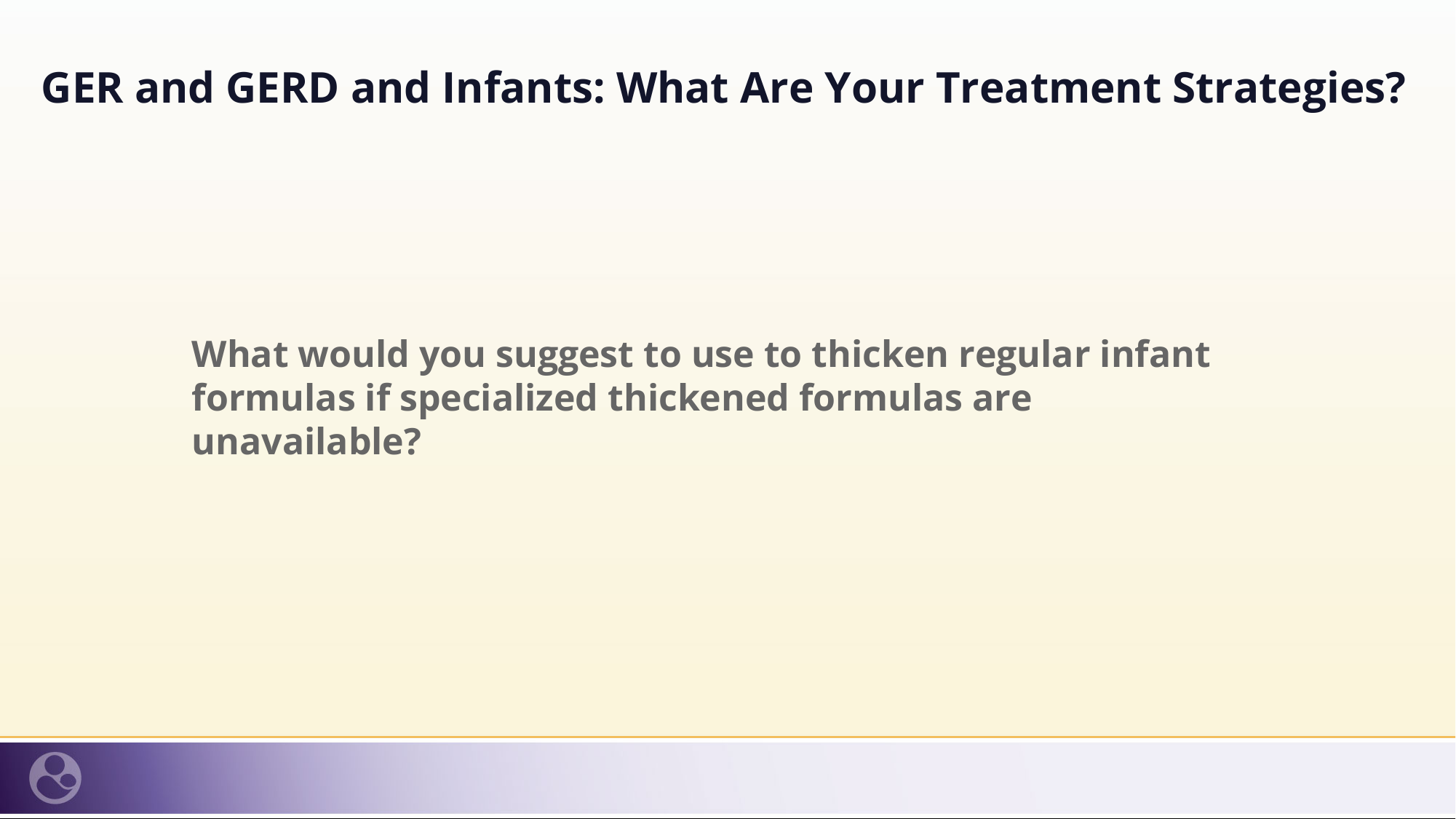

# GER and GERD and Infants: What Are Your Treatment Strategies?
What would you suggest to use to thicken regular infant formulas if specialized thickened formulas are unavailable?